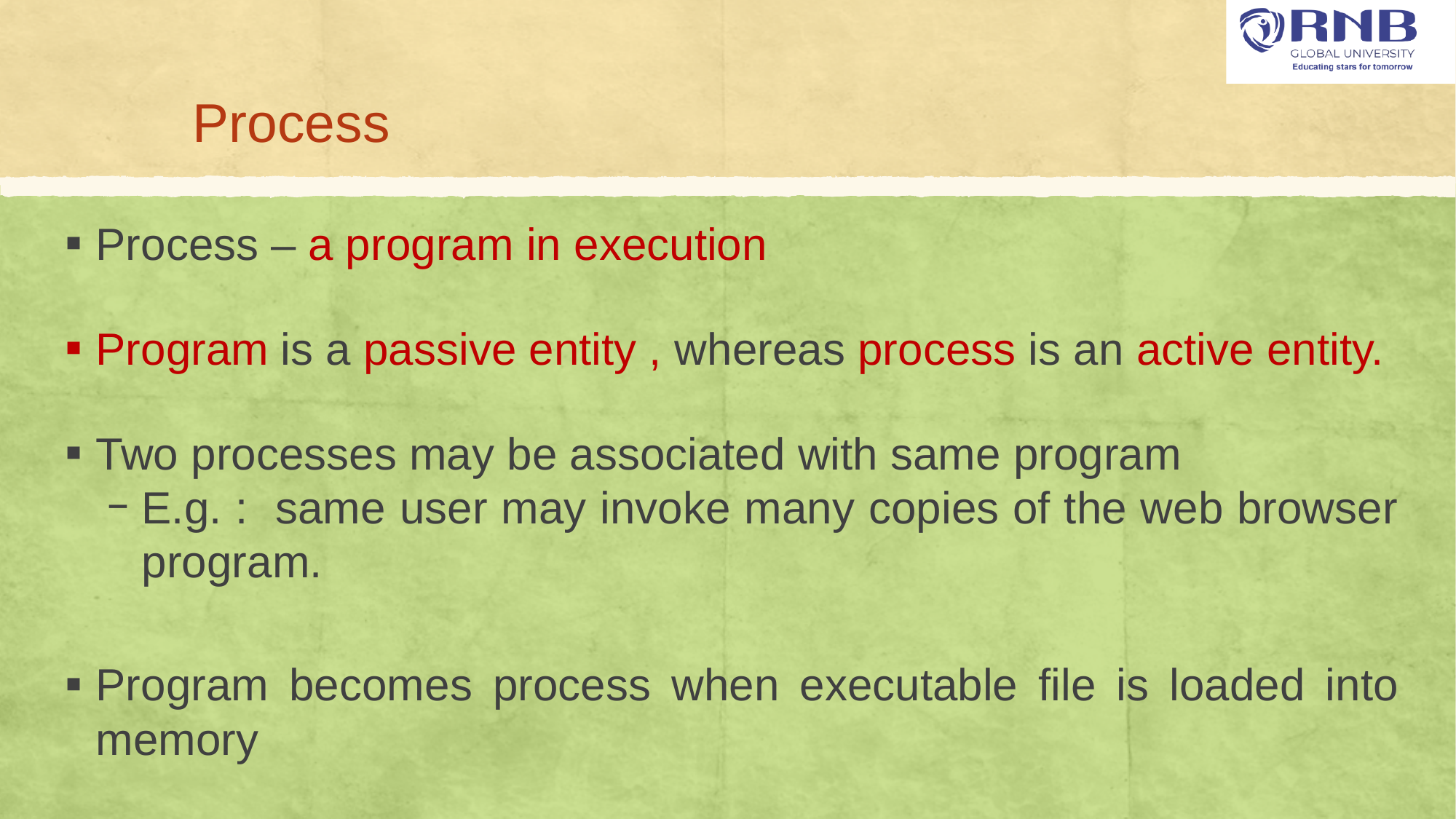

# Process
Process – a program in execution

Program is a passive entity , whereas process is an active entity.

Two processes may be associated with same program
E.g. :  same user may invoke many copies of the web browser program.

Program becomes process when executable file is loaded into memory